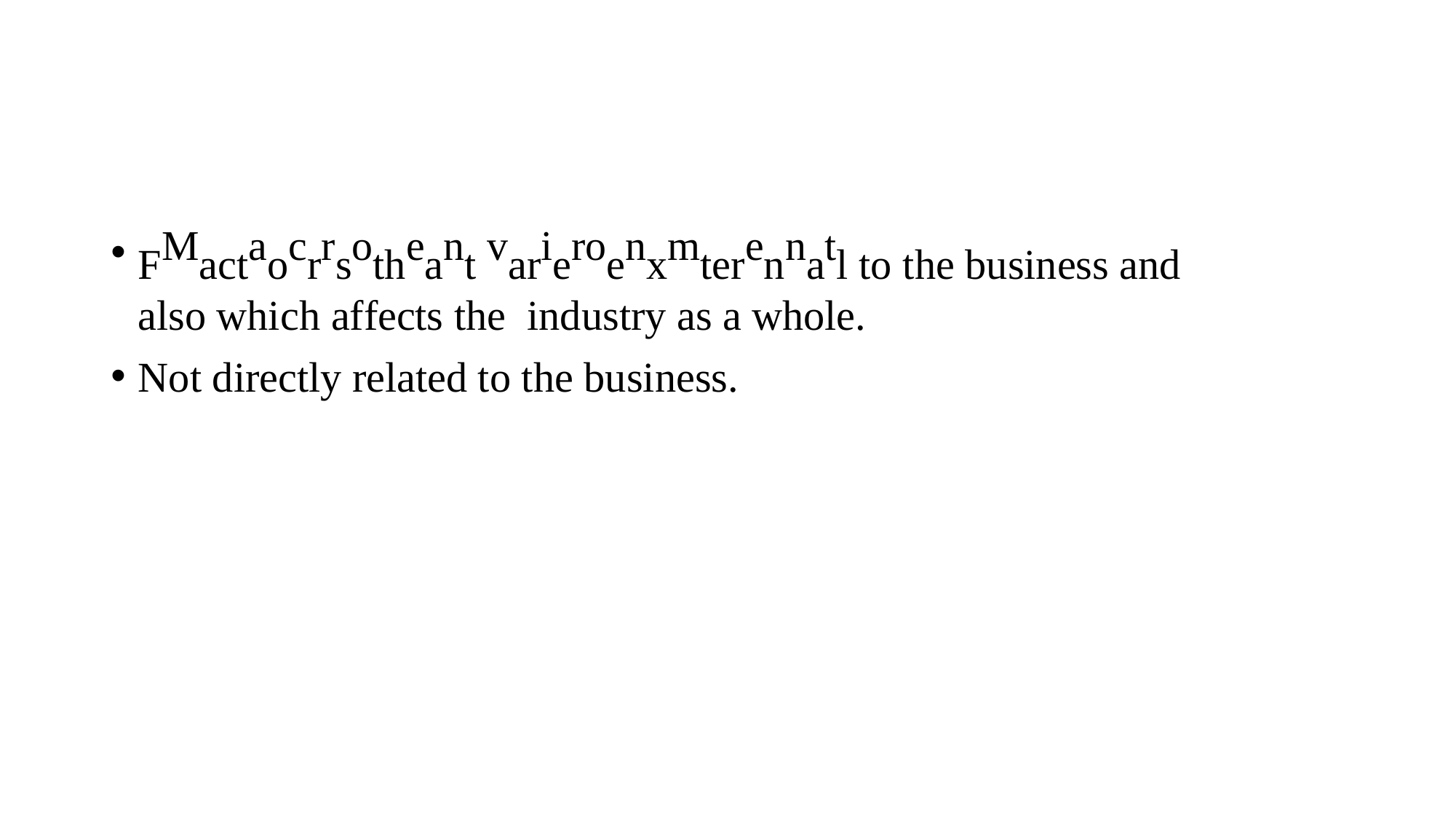

FMactaocrrsotheant varieroenxmterennatl to the business and also which affects the  industry as a whole.
Not directly related to the business.